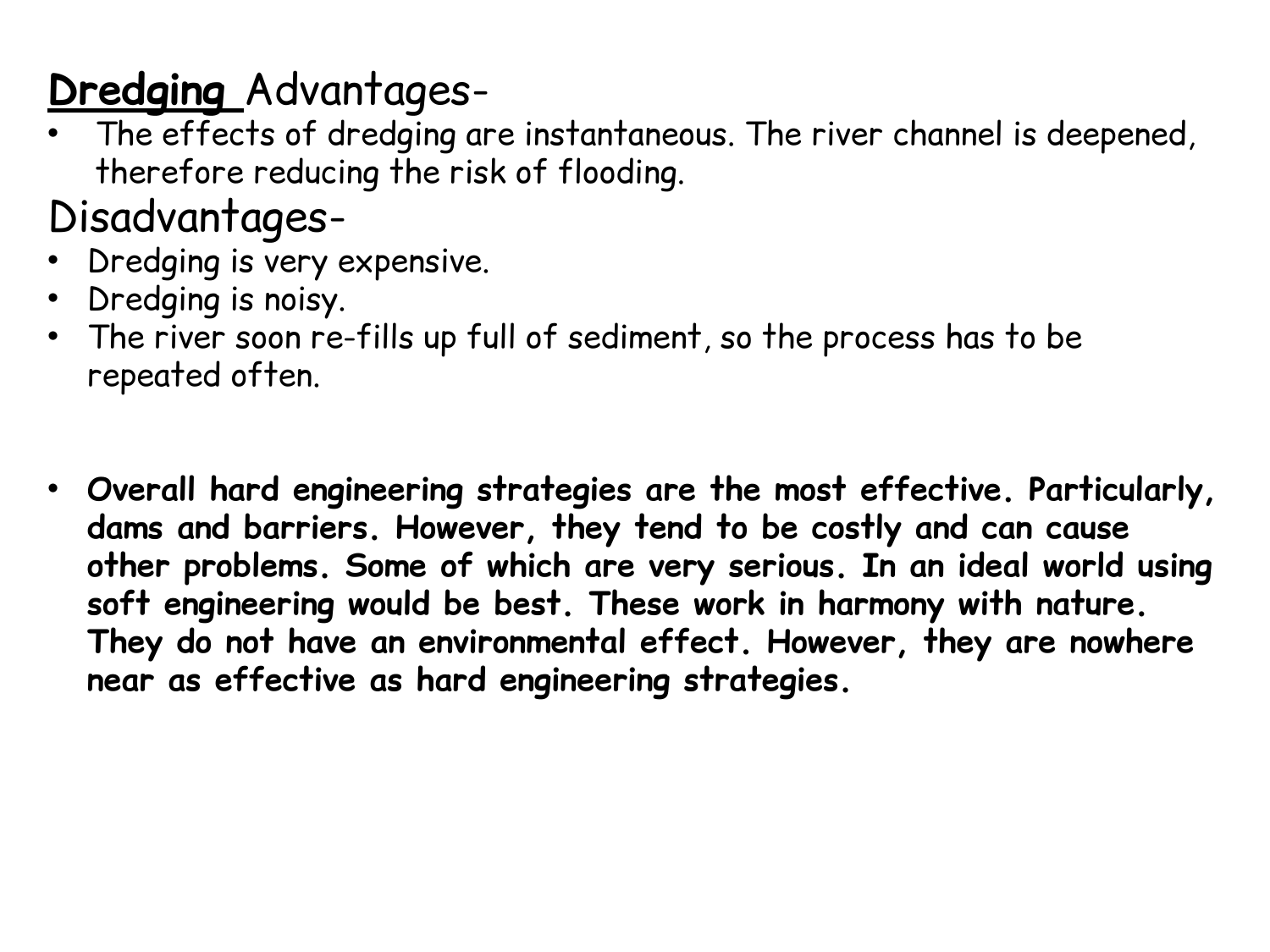

Dredging Advantages-
The effects of dredging are instantaneous. The river channel is deepened, therefore reducing the risk of flooding.
Disadvantages-
Dredging is very expensive.
Dredging is noisy.
The river soon re-fills up full of sediment, so the process has to be repeated often.

Overall hard engineering strategies are the most effective. Particularly, dams and barriers. However, they tend to be costly and can cause other problems. Some of which are very serious. In an ideal world using soft engineering would be best. These work in harmony with nature. They do not have an environmental effect. However, they are nowhere near as effective as hard engineering strategies.